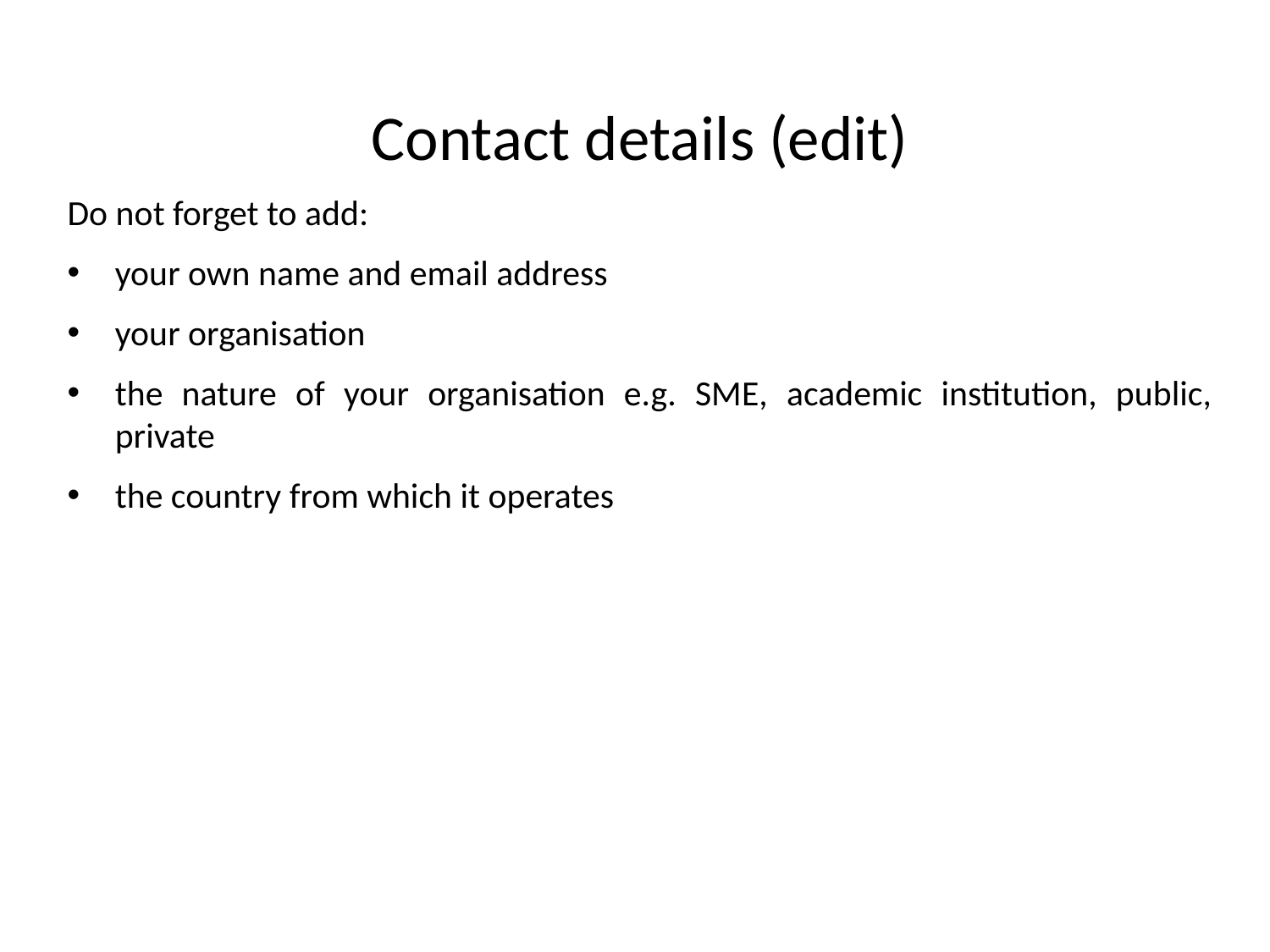

Contact details (edit)
Do not forget to add:
your own name and email address
your organisation
the nature of your organisation e.g. SME, academic institution, public, private
the country from which it operates